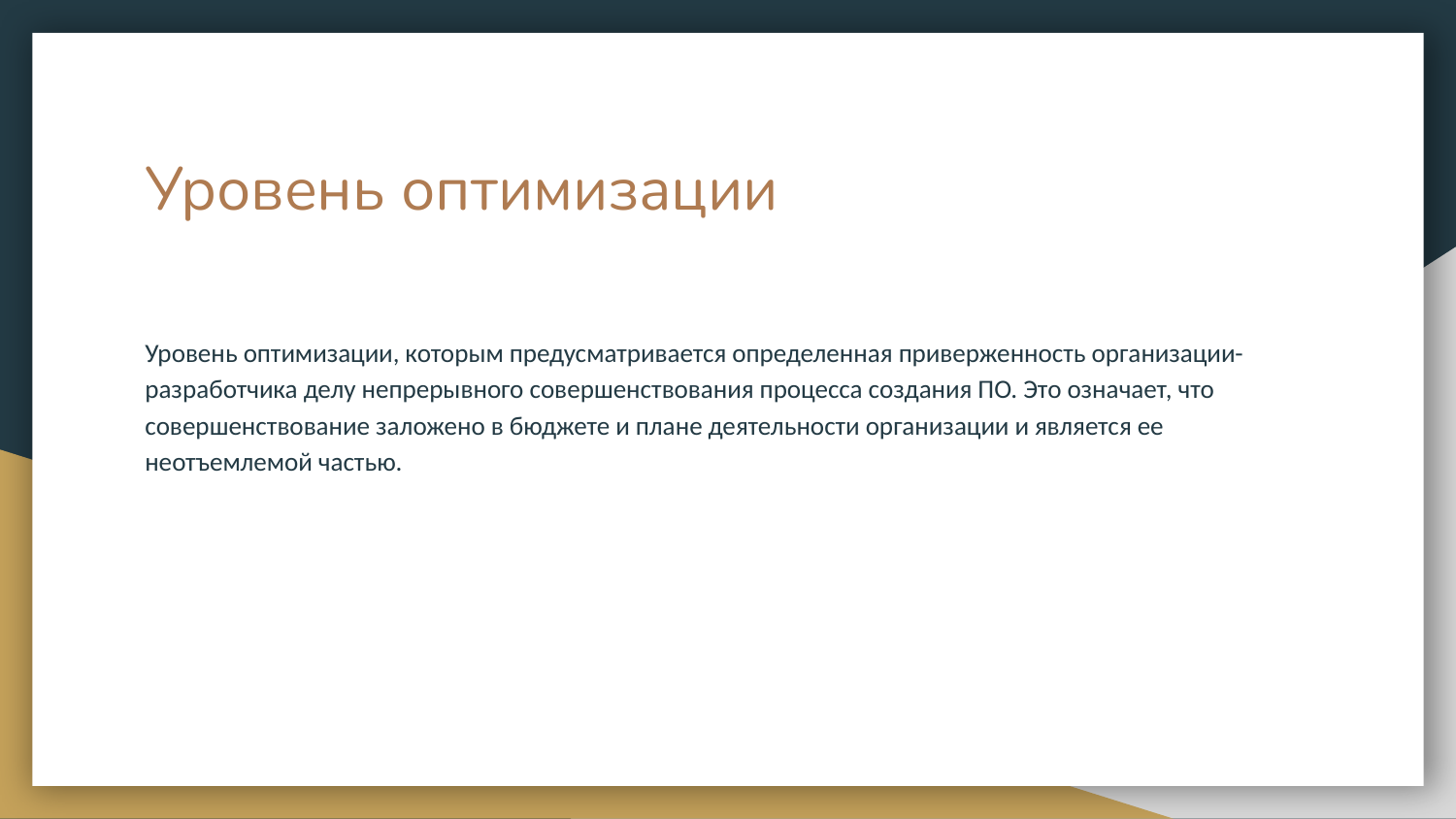

# Уровень оптимизации
Уровень оптимизации, которым предусматривается определенная приверженность организации- разработчика делу непрерывного совершенствования процесса создания ПО. Это означает, что совершенствование заложено в бюджете и плане деятельности организации и является ее неотъемлемой частью.